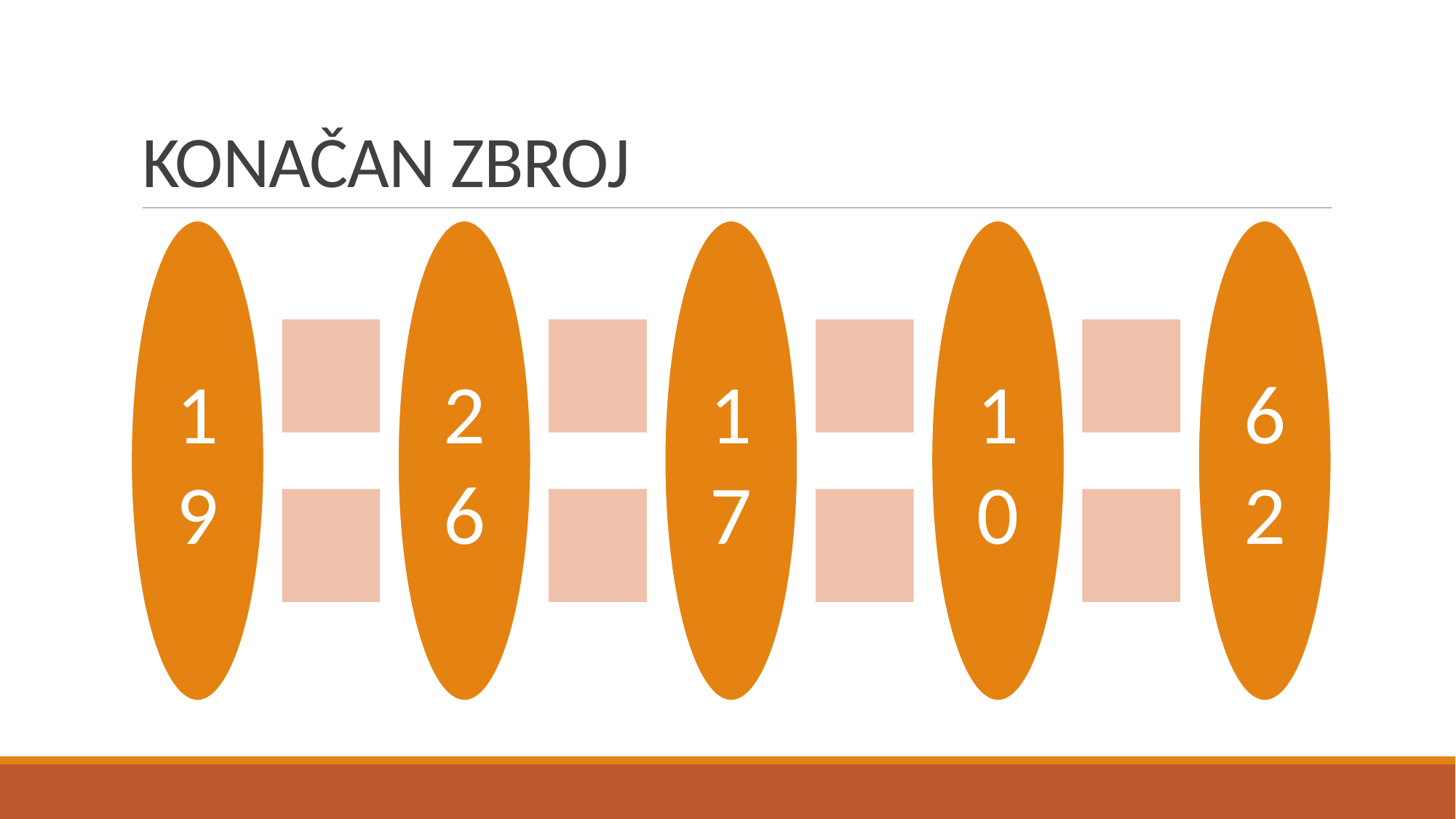

# KONAČAN ZBROJ
19
26
62
17
10